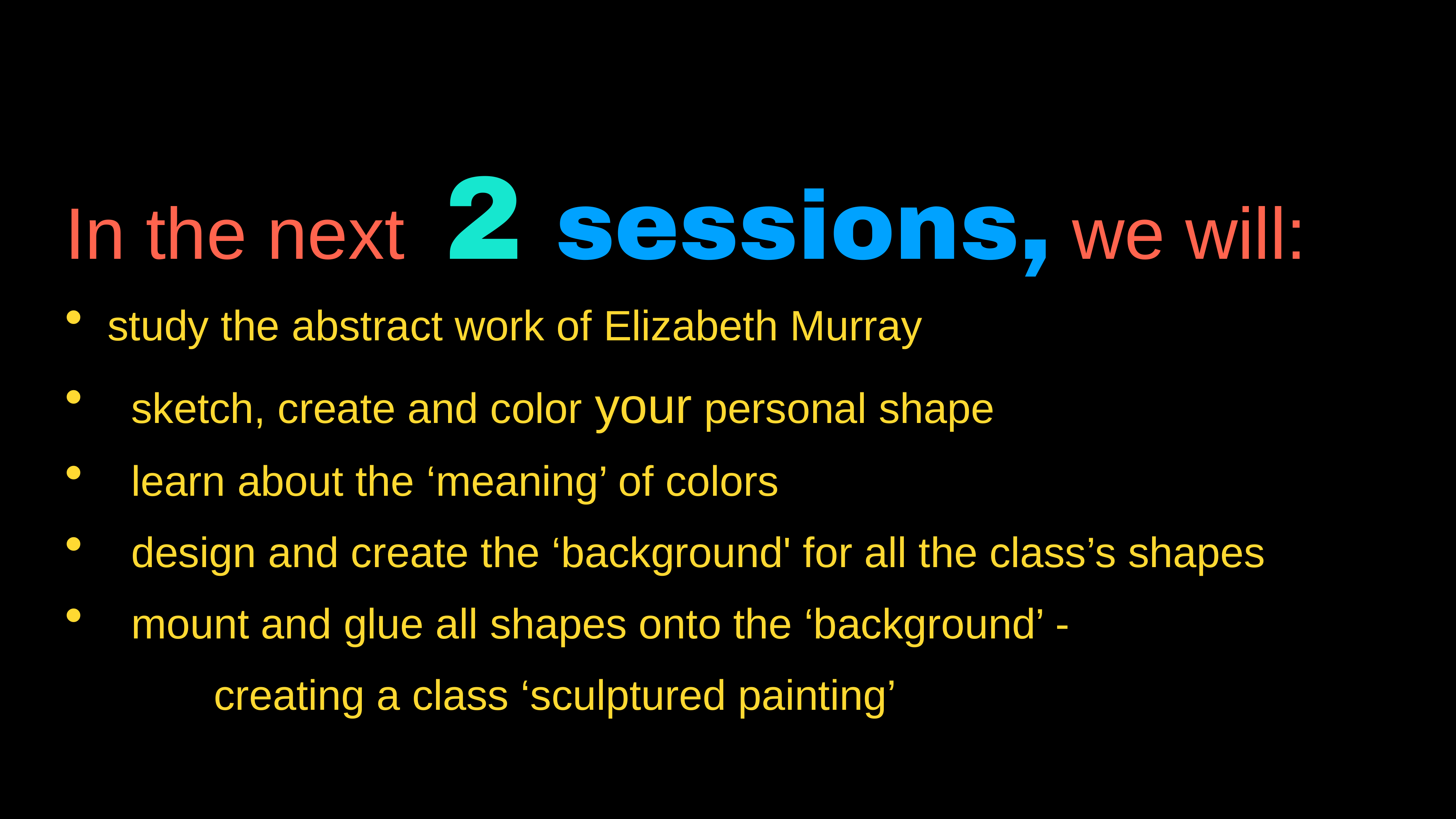

In the next  2 sessions, we will:
study the abstract work of Elizabeth Murray
  sketch, create and color your personal shape
  learn about the ‘meaning’ of colors
  design and create the ‘background' for all the class’s shapes
  mount and glue all shapes onto the ‘background’ -                                              creating a class ‘sculptured painting’